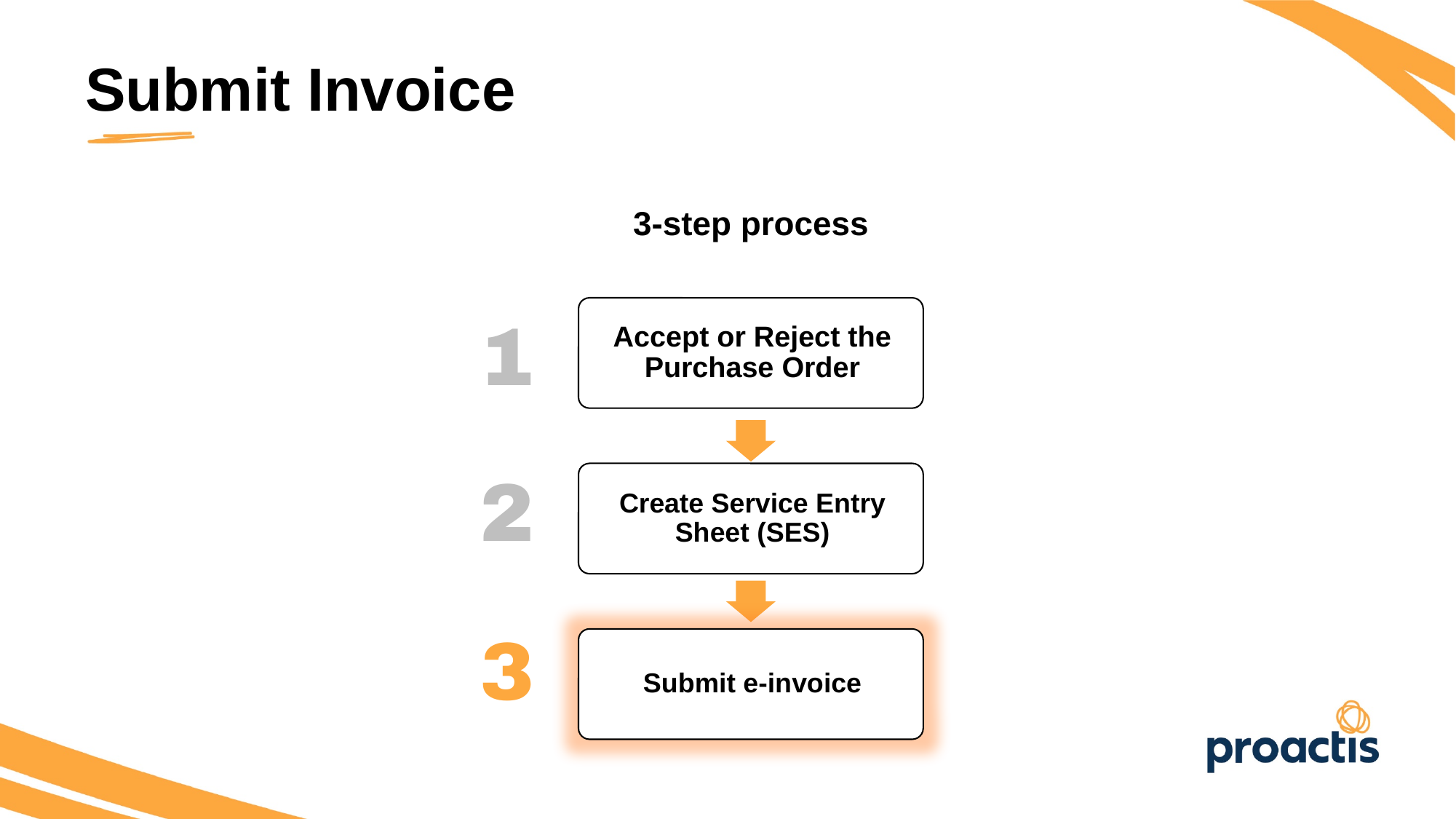

Submit Invoice
3-step process
Accept or Reject the Purchase Order

Create Service Entry Sheet (SES)

Submit e-invoice
1
2
3